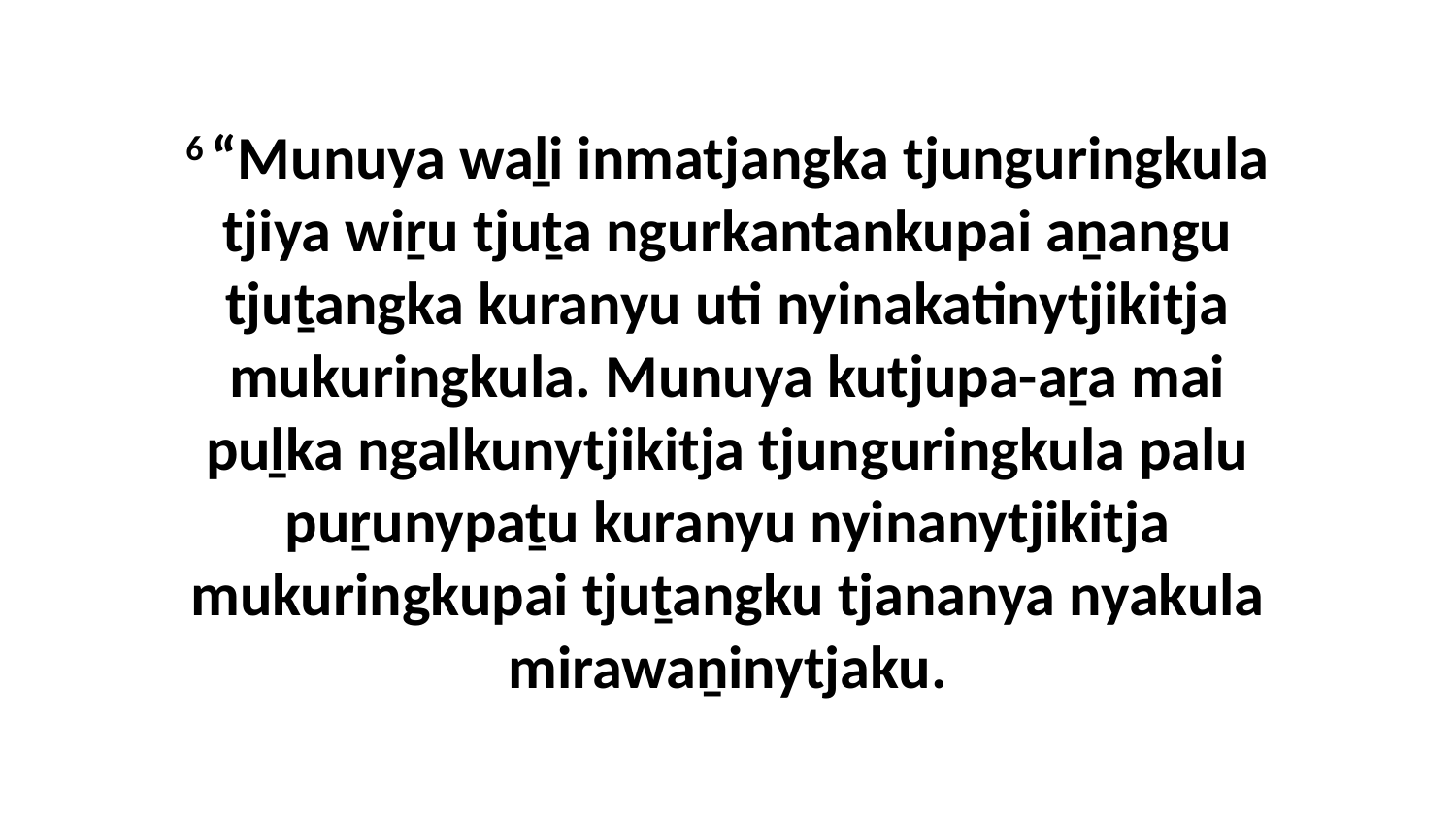

6 “Munuya waḻi inmatjangka tjunguringkula tjiya wiṟu tjuṯa ngurkantankupai aṉangu tjuṯangka kuranyu uti nyinakatinytjikitja mukuringkula. Munuya kutjupa-aṟa mai puḻka ngalkunytjikitja tjunguringkula palu puṟunypaṯu kuranyu nyinanytjikitja mukuringkupai tjuṯangku tjananya nyakula mirawaṉinytjaku.